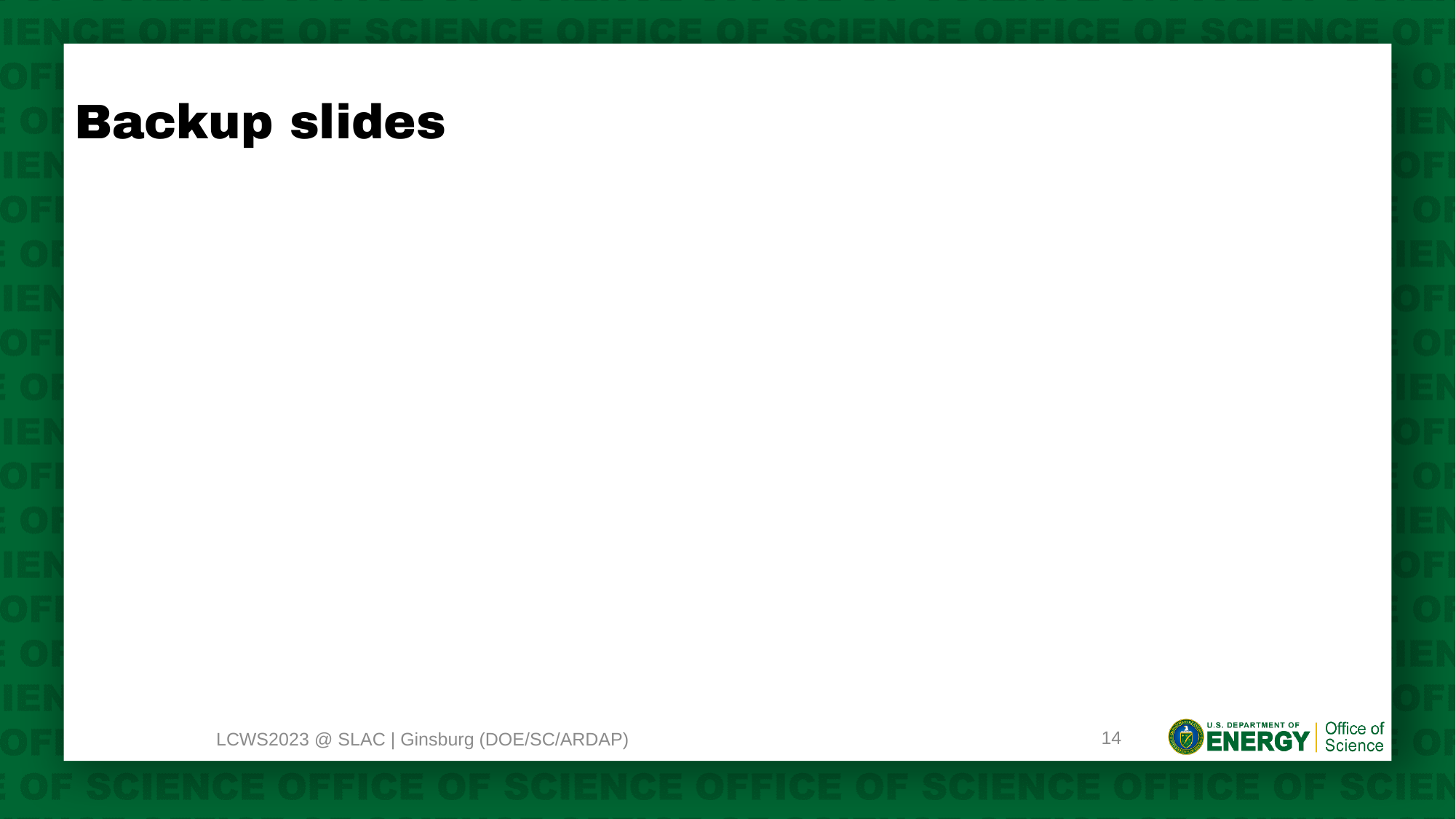

# Backup slides
14
LCWS2023 @ SLAC | Ginsburg (DOE/SC/ARDAP)